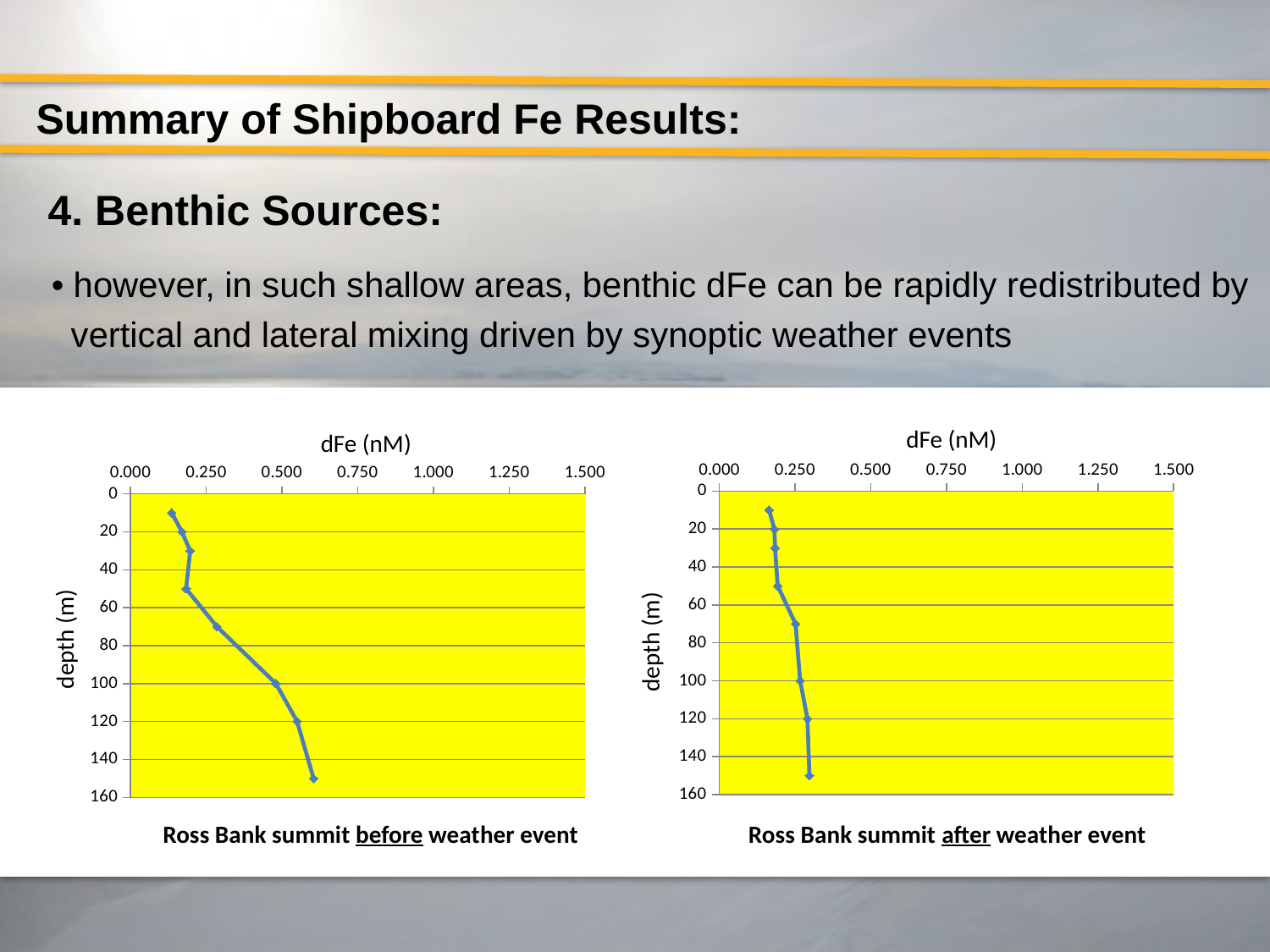

Summary of Shipboard Fe Results:
   4. Benthic Sources:
    • however, in such shallow areas, benthic dFe can be rapidly redistributed by
      vertical and lateral mixing driven by synoptic weather events

dFe (nM)
dFe (nM)

### Chart

| Category |  |
|---|---|

### Chart

| Category |  |
|---|---|
depth (m)
depth (m)
Ross Bank summit before weather event                               Ross Bank summit after weather event